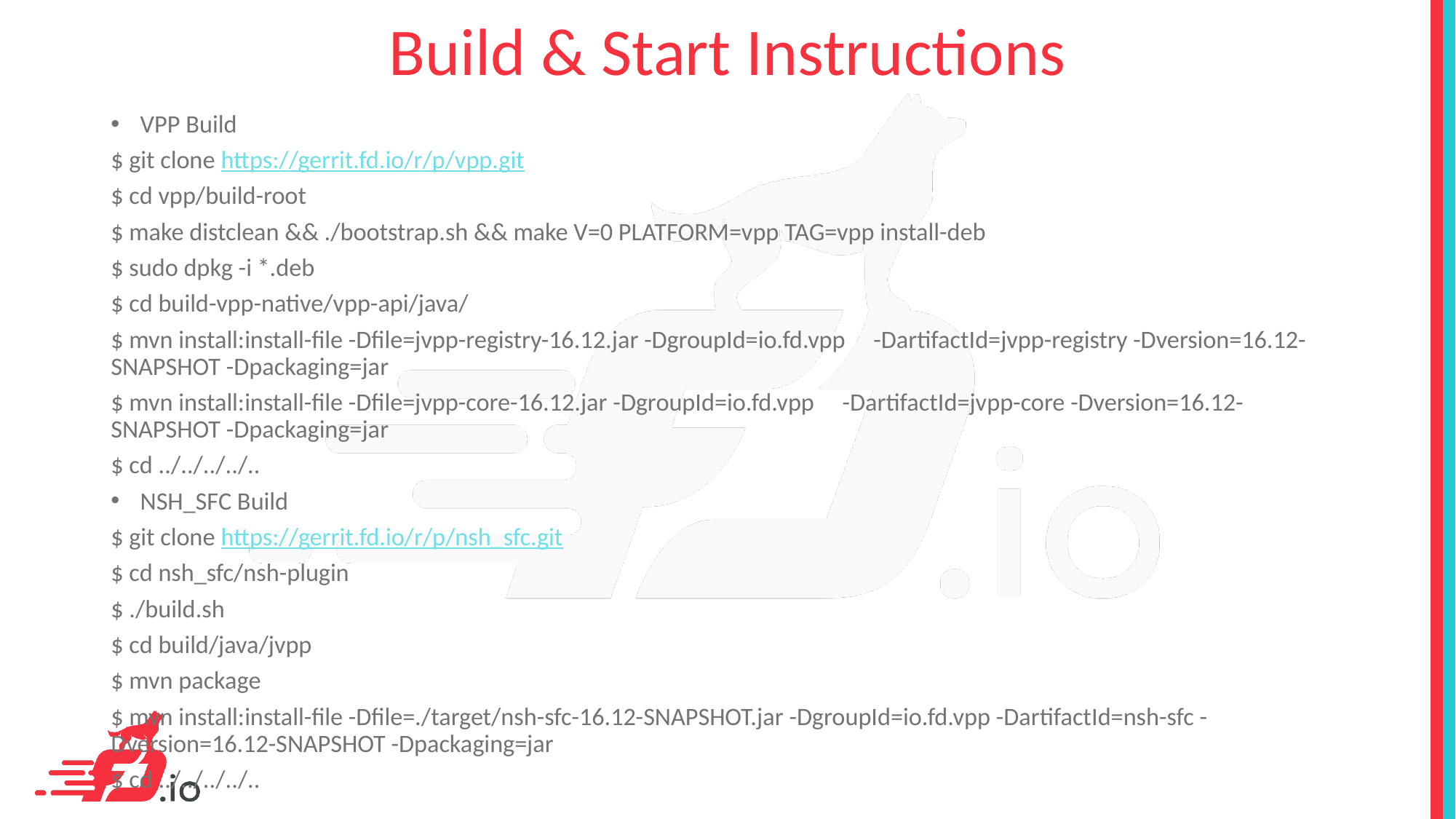

# Build & Start Instructions
VPP Build
$ git clone https://gerrit.fd.io/r/p/vpp.git
$ cd vpp/build-root
$ make distclean && ./bootstrap.sh && make V=0 PLATFORM=vpp TAG=vpp install-deb
$ sudo dpkg -i *.deb
$ cd build-vpp-native/vpp-api/java/
$ mvn install:install-file -Dfile=jvpp-registry-16.12.jar -DgroupId=io.fd.vpp     -DartifactId=jvpp-registry -Dversion=16.12-SNAPSHOT -Dpackaging=jar
$ mvn install:install-file -Dfile=jvpp-core-16.12.jar -DgroupId=io.fd.vpp     -DartifactId=jvpp-core -Dversion=16.12-SNAPSHOT -Dpackaging=jar
$ cd ../../../../..
NSH_SFC Build
$ git clone https://gerrit.fd.io/r/p/nsh_sfc.git
$ cd nsh_sfc/nsh-plugin
$ ./build.sh
$ cd build/java/jvpp
$ mvn package
$ mvn install:install-file -Dfile=./target/nsh-sfc-16.12-SNAPSHOT.jar -DgroupId=io.fd.vpp -DartifactId=nsh-sfc -Dversion=16.12-SNAPSHOT -Dpackaging=jar
$ cd ../../../../..